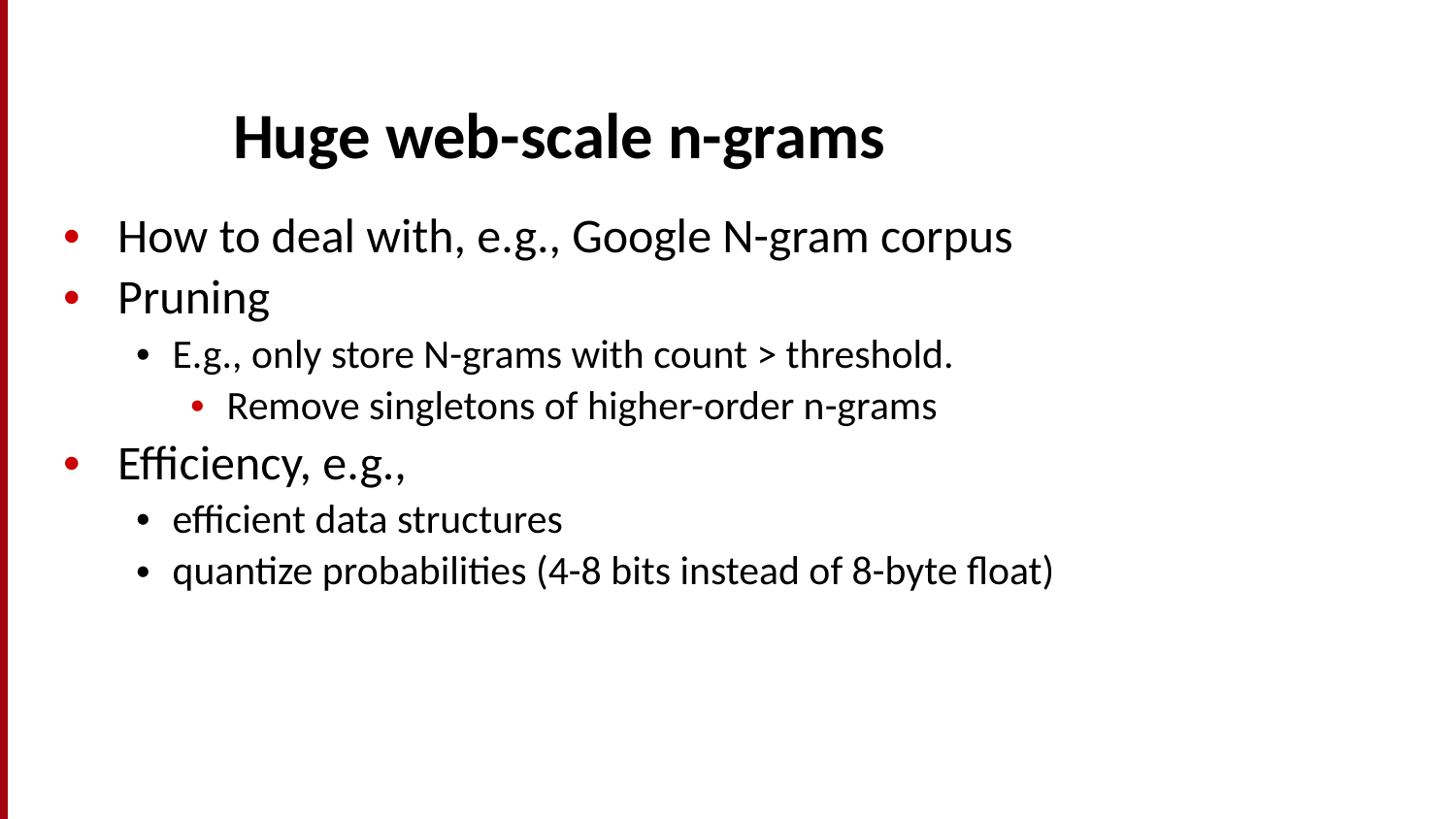

# Huge web-scale n-grams
How to deal with, e.g., Google N-gram corpus
Pruning
E.g., only store N-grams with count > threshold.
Remove singletons of higher-order n-grams
Efficiency, e.g.,
efficient data structures
quantize probabilities (4-8 bits instead of 8-byte float)